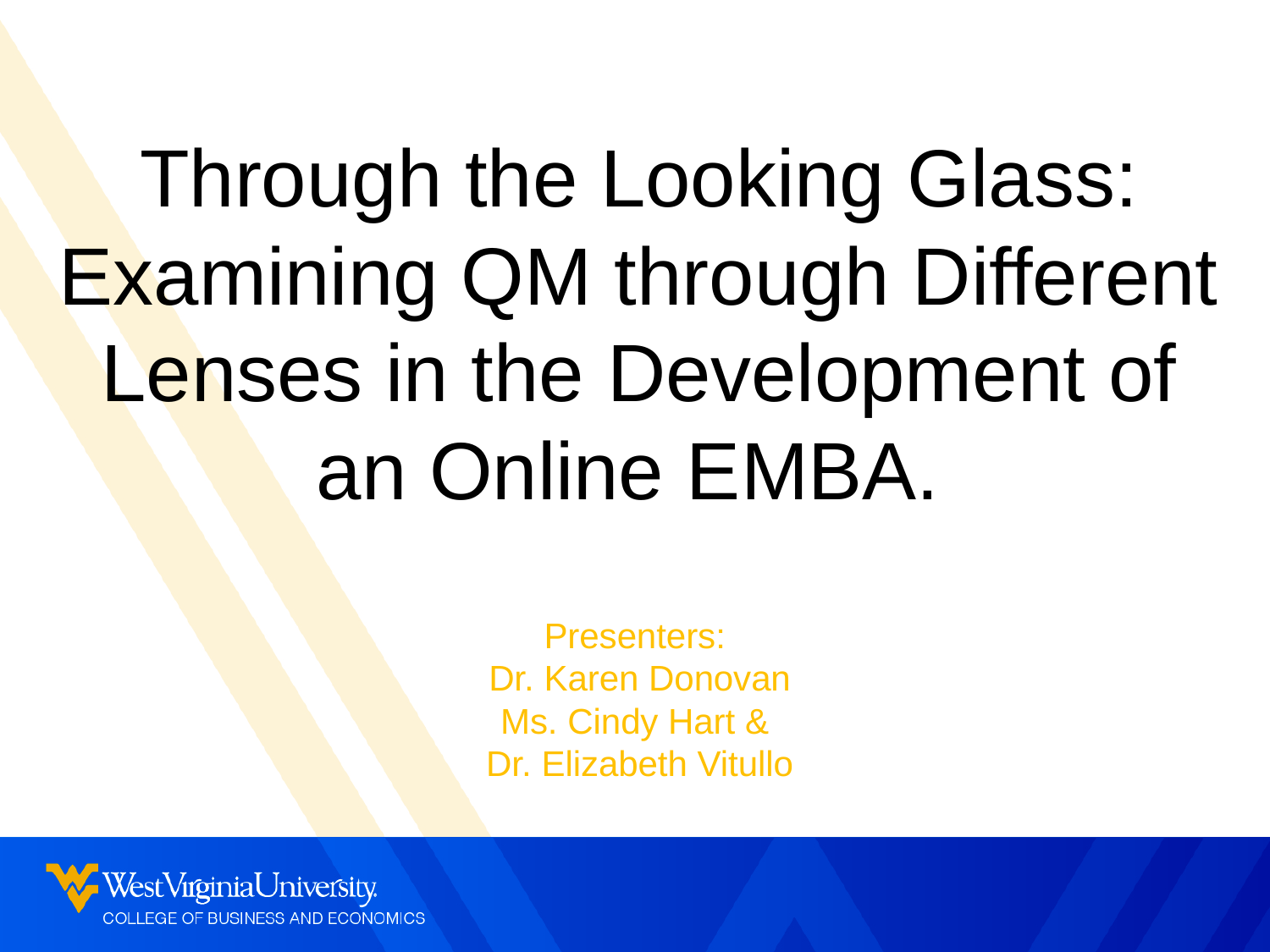

Through the Looking Glass: Examining QM through Different Lenses in the Development of an Online EMBA.

Presenters:
Dr. Karen Donovan
Ms. Cindy Hart &
Dr. Elizabeth Vitullo